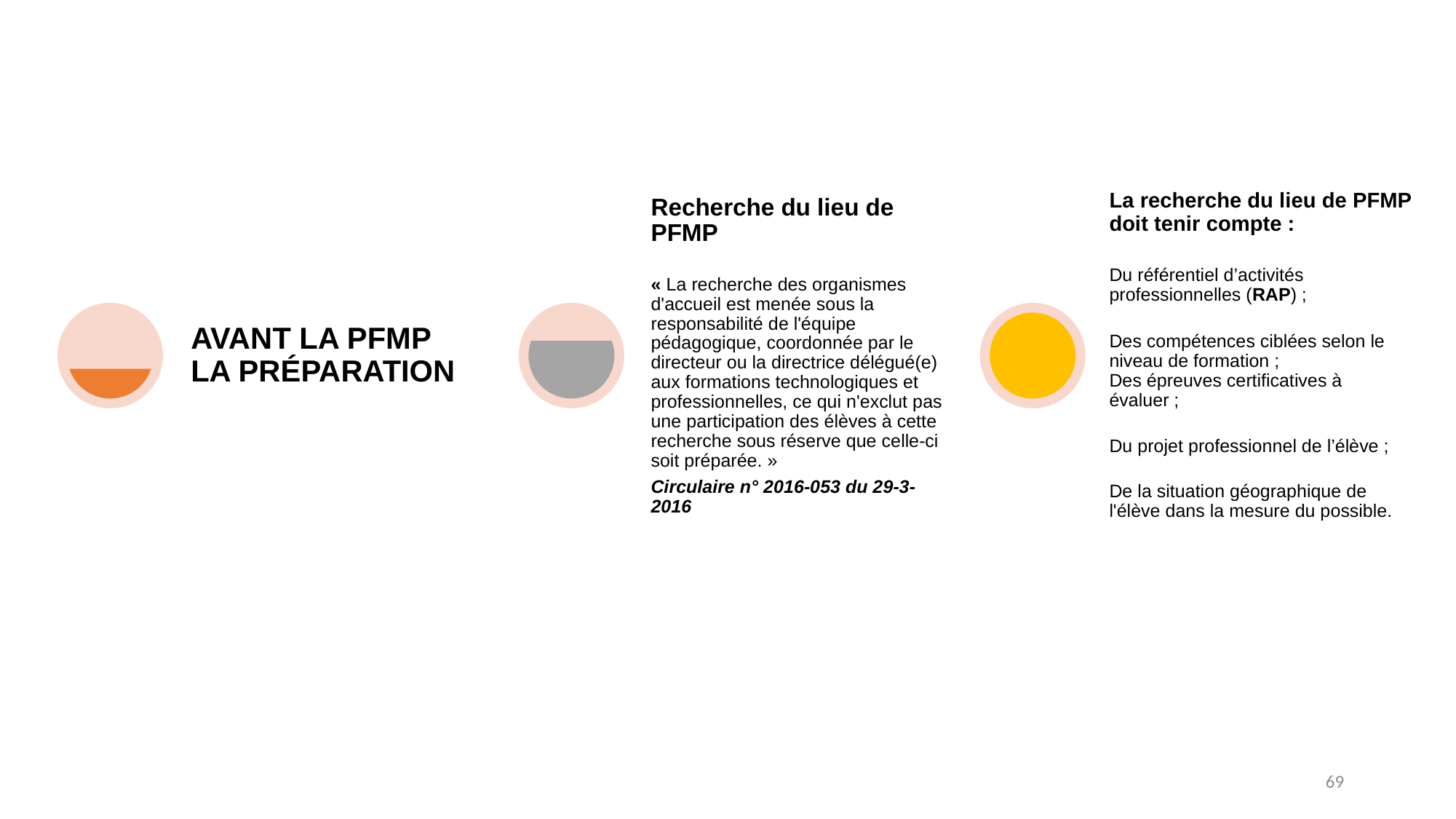

AVANT LA PFMP
LA PRÉPARATION
Recherche du lieu de PFMP
« La recherche des organismes d'accueil est menée sous la responsabilité de l'équipe pédagogique, coordonnée par le directeur ou la directrice délégué(e) aux formations technologiques et professionnelles, ce qui n'exclut pas une participation des élèves à cette recherche sous réserve que celle-ci soit préparée. »
Circulaire n° 2016-053 du 29-3-2016
La recherche du lieu de PFMP doit tenir compte :
Du référentiel d’activités professionnelles (RAP) ;
Des compétences ciblées selon le niveau de formation ;
Des épreuves certificatives à évaluer ;
Du projet professionnel de l’élève ;
De la situation géographique de l'élève dans la mesure du possible.
69